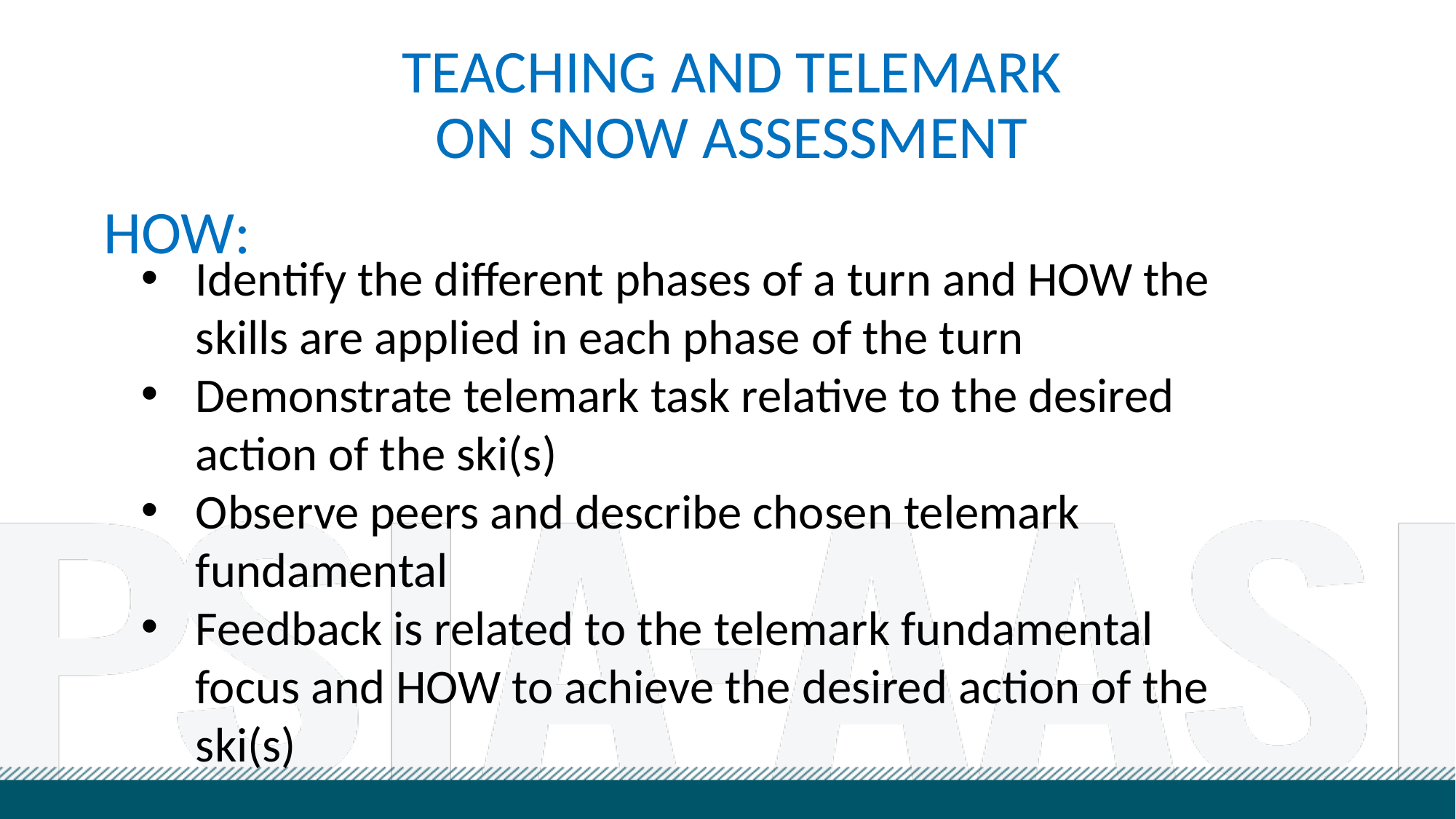

# TEACHING and TELEMARK ON SNOW ASSESSMENT
how:
Identify the different phases of a turn and HOW the skills are applied in each phase of the turn
Demonstrate telemark task relative to the desired action of the ski(s)
Observe peers and describe chosen telemark fundamental
Feedback is related to the telemark fundamental focus and HOW to achieve the desired action of the ski(s)